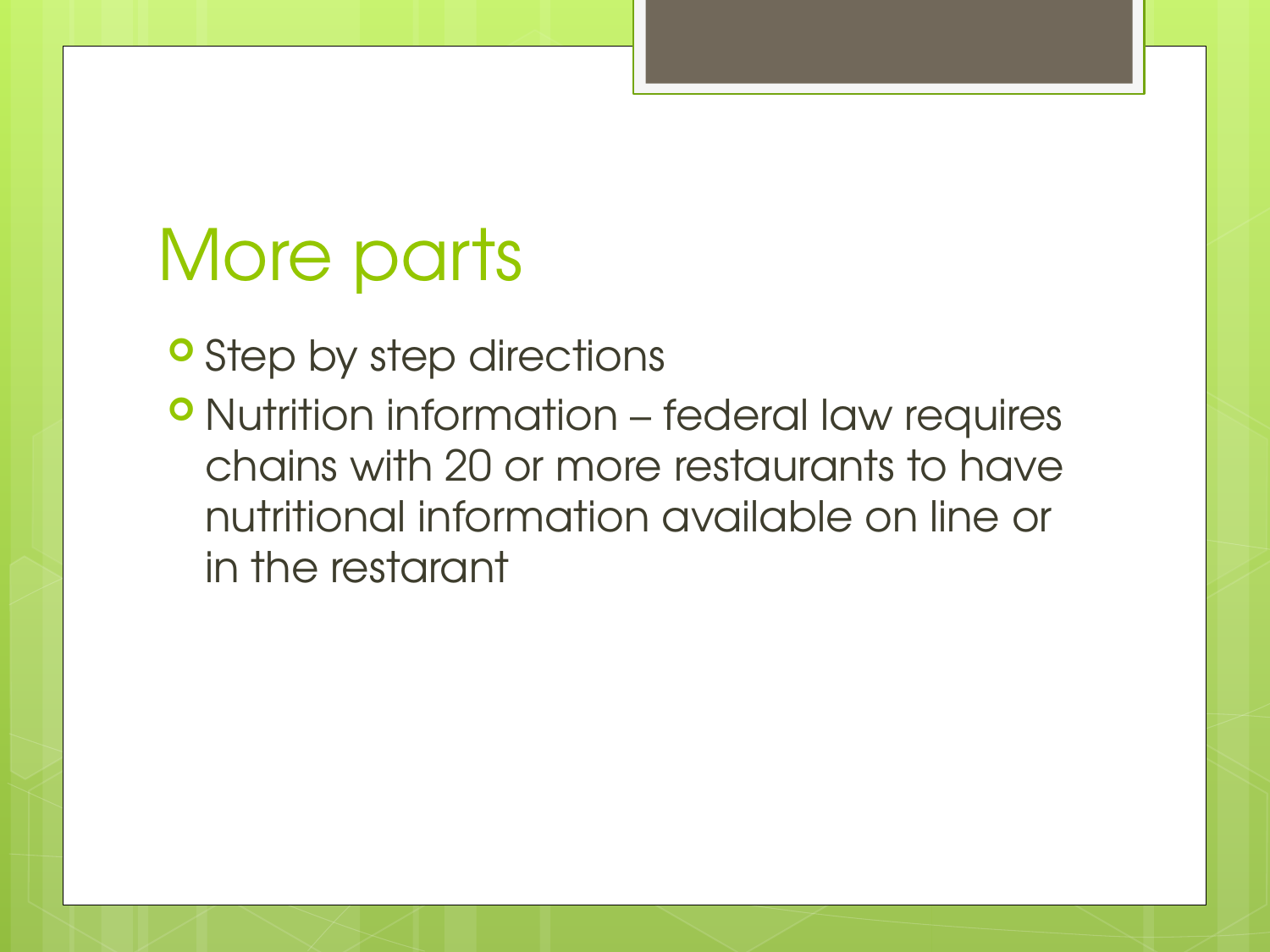

# More parts
Step by step directions
Nutrition information – federal law requires chains with 20 or more restaurants to have nutritional information available on line or in the restarant